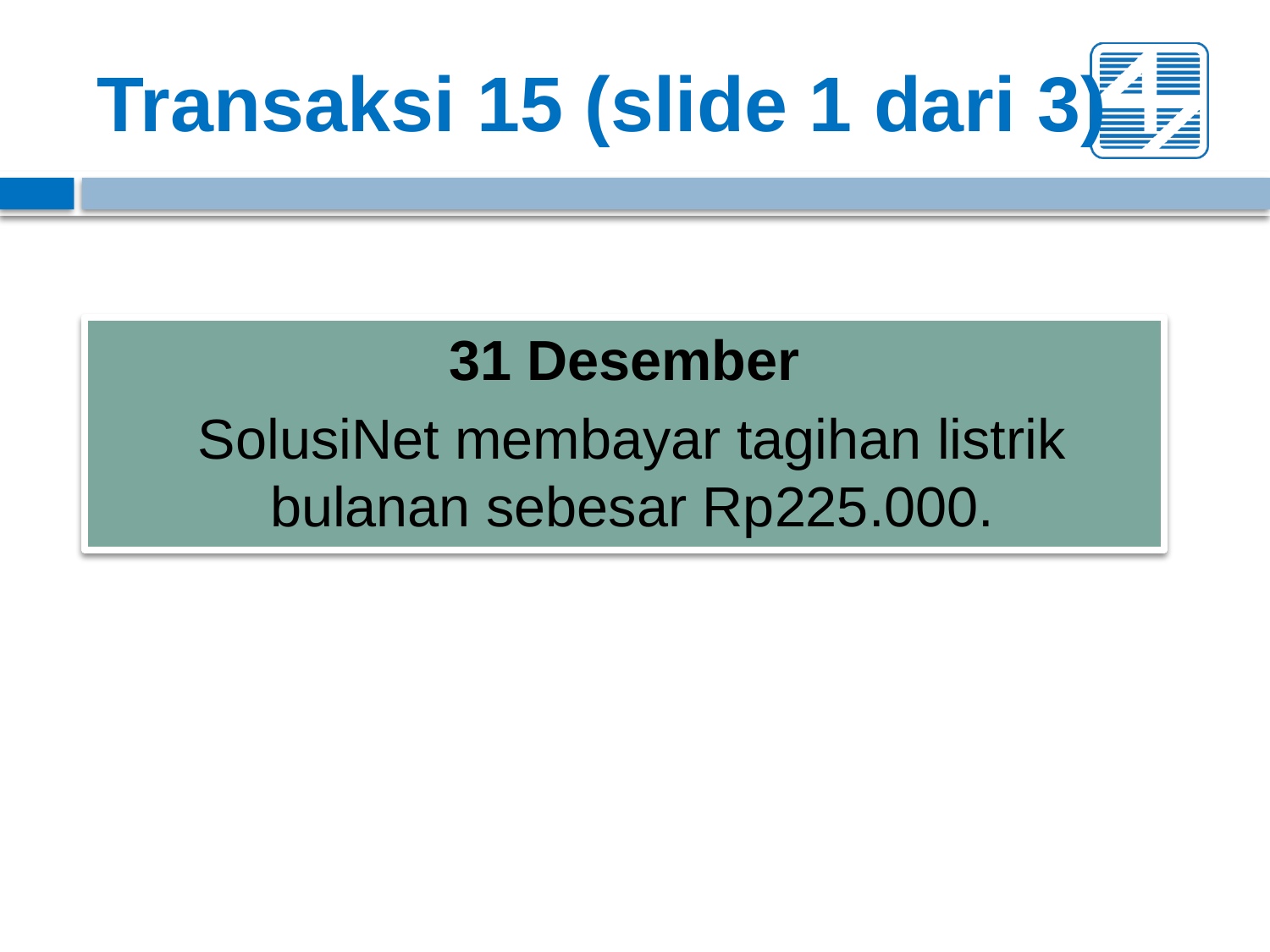

# Transaksi 15 (slide 1 dari 3)
31 Desember
SolusiNet membayar tagihan listrik bulanan sebesar Rp225.000.